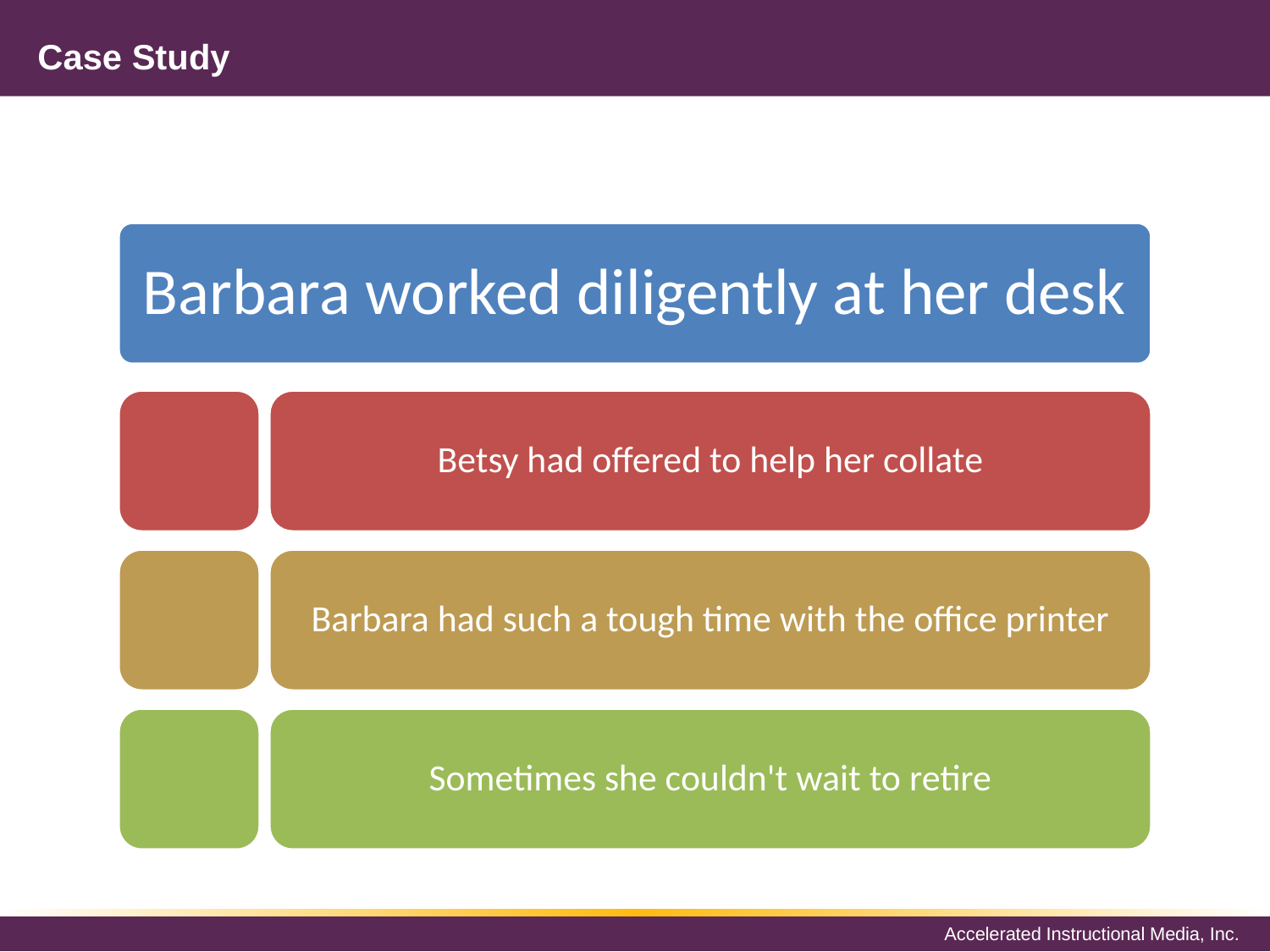

# Case Study

Barbara worked diligently at her desk

Betsy had offered to help her collate

Barbara had such a tough time with the office printer

Sometimes she couldn't wait to retire